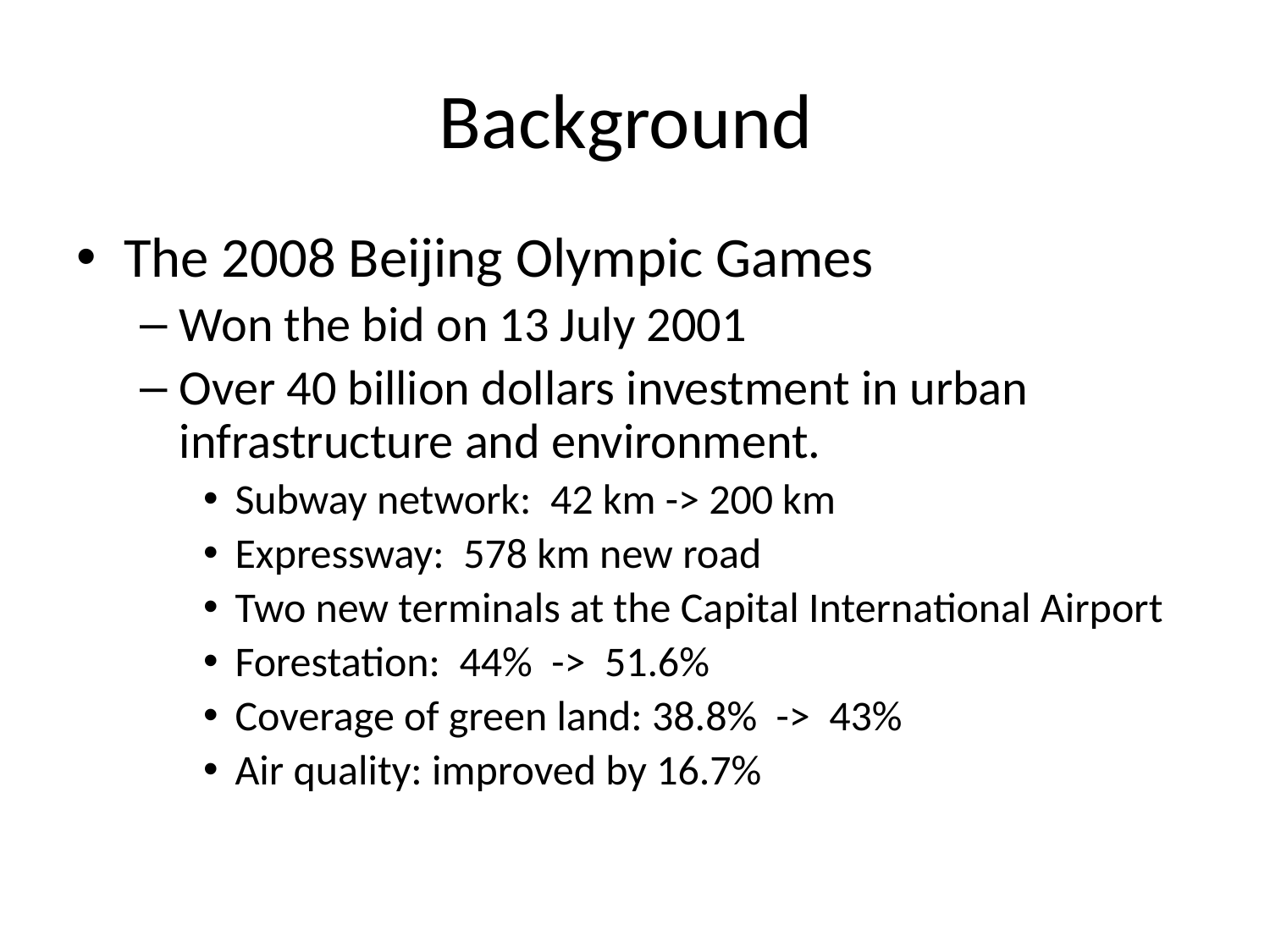

# Background
The 2008 Beijing Olympic Games
Won the bid on 13 July 2001
Over 40 billion dollars investment in urban infrastructure and environment.
Subway network:  42 km -> 200 km
Expressway:  578 km new road
Two new terminals at the Capital International Airport
Forestation:  44%  ->  51.6%
Coverage of green land: 38.8%  ->  43%
Air quality: improved by 16.7%